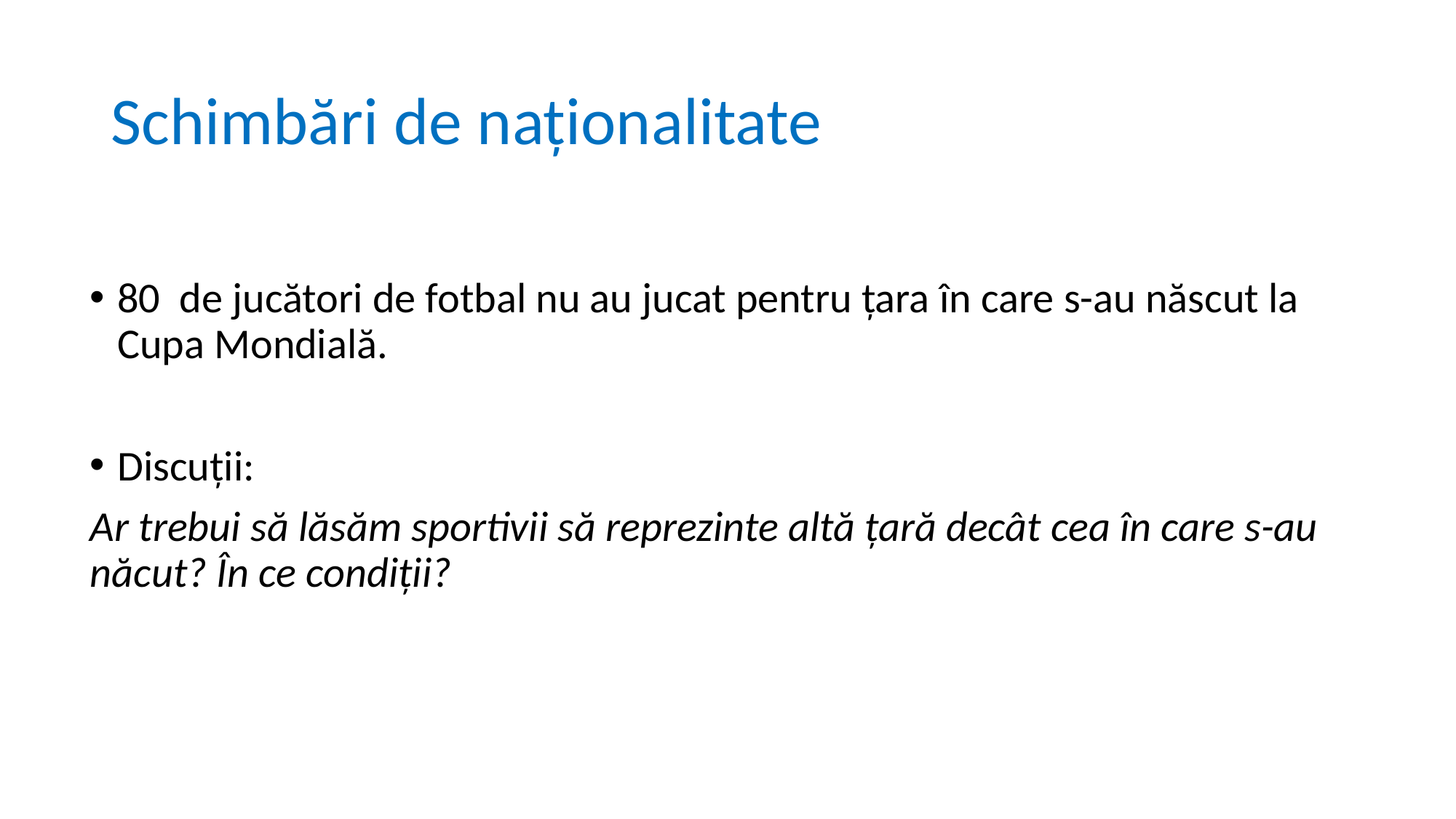

# Schimbări de naționalitate
80  de jucători de fotbal nu au jucat pentru țara în care s-au născut la Cupa Mondială.

Discuții:
Ar trebui să lăsăm sportivii să reprezinte altă țară decât cea în care s-au năcut? În ce condiții?